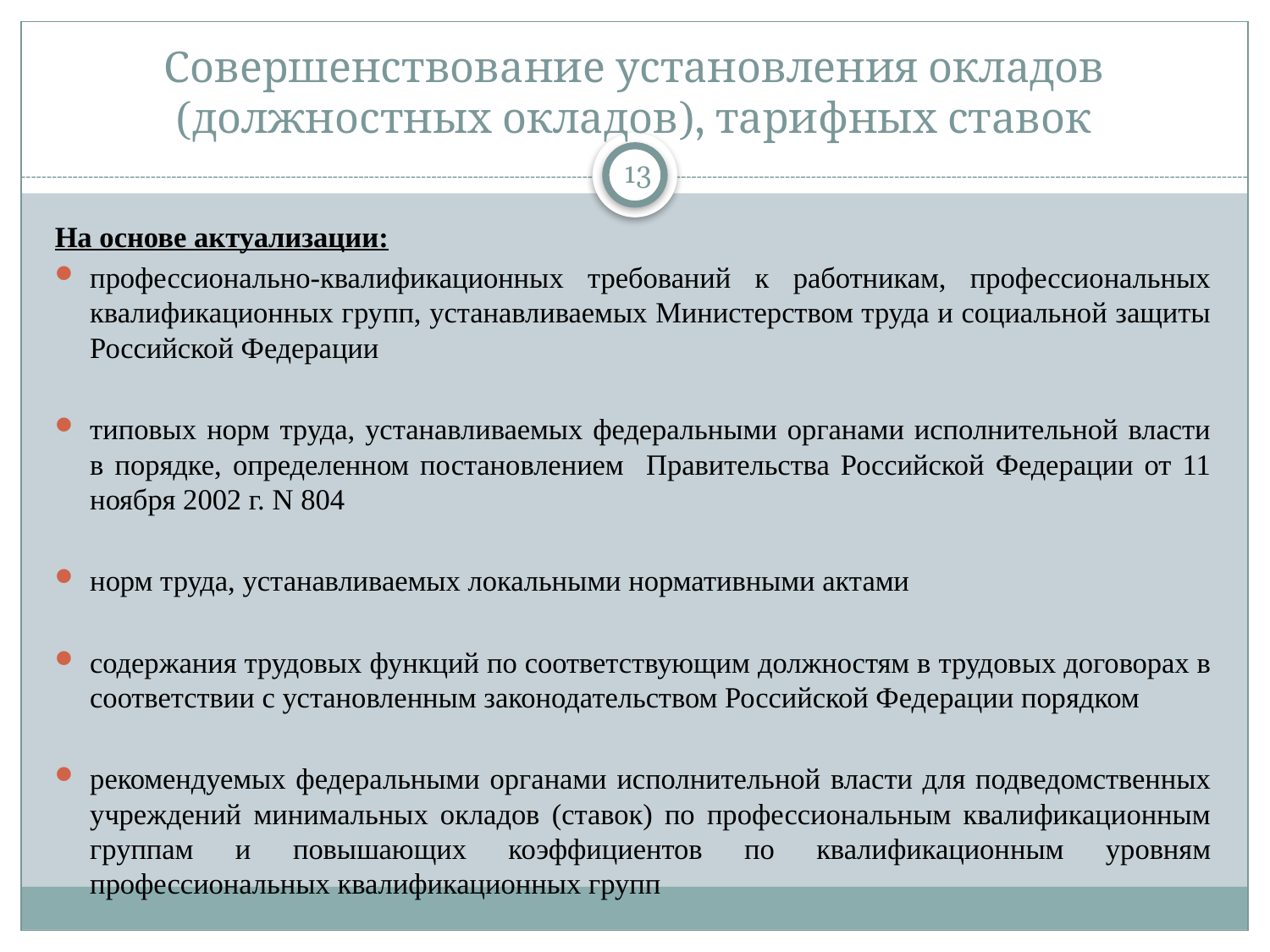

# Совершенствование установления окладов (должностных окладов), тарифных ставок
13
На основе актуализации:
профессионально-квалификационных требований к работникам, профессиональных квалификационных групп, устанавливаемых Министерством труда и социальной защиты Российской Федерации

типовых норм труда, устанавливаемых федеральными органами исполнительной власти в порядке, определенном постановлением  Правительства Российской Федерации от 11 ноября 2002 г. N 804

норм труда, устанавливаемых локальными нормативными актами

содержания трудовых функций по соответствующим должностям в трудовых договорах в соответствии с установленным законодательством Российской Федерации порядком

рекомендуемых федеральными органами исполнительной власти для подведомственных учреждений минимальных окладов (ставок) по профессиональным квалификационным группам и повышающих коэффициентов по квалификационным уровням профессиональных квалификационных групп